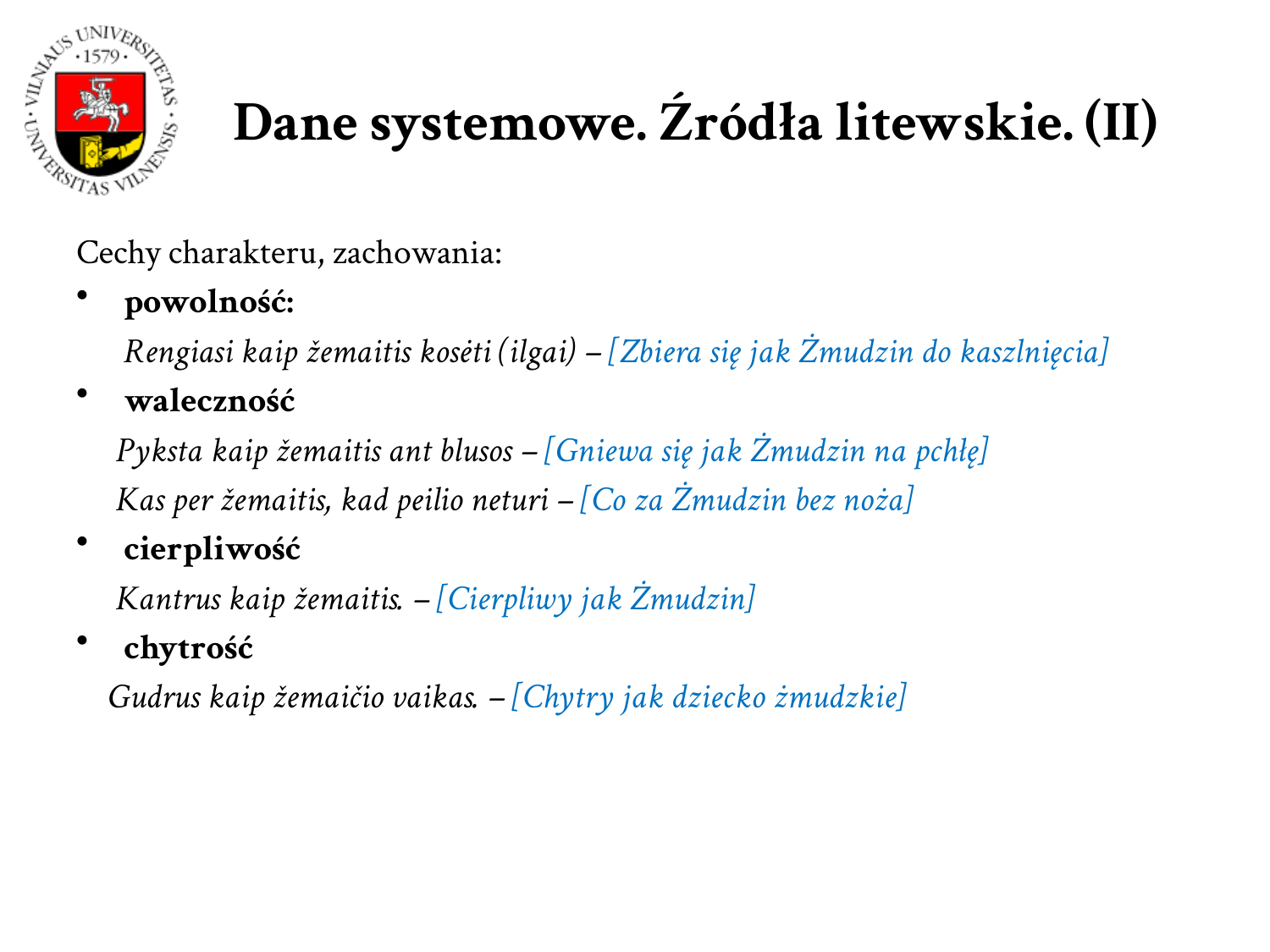

# Dane systemowe. Źródła litewskie. (II)
Cechy charakteru, zachowania:
powolność:
      Rengiasi kaip žemaitis kosėti (ilgai) – [Zbiera się jak Żmudzin do kaszlnięcia]
waleczność
     Pyksta kaip žemaitis ant blusos – [Gniewa się jak Żmudzin na pchłę]
     Kas per žemaitis, kad peilio neturi – [Co za Żmudzin bez noża]
cierpliwość
     Kantrus kaip žemaitis. – [Cierpliwy jak Żmudzin]
chytrość
    Gudrus kaip žemaičio vaikas. – [Chytry jak dziecko żmudzkie]